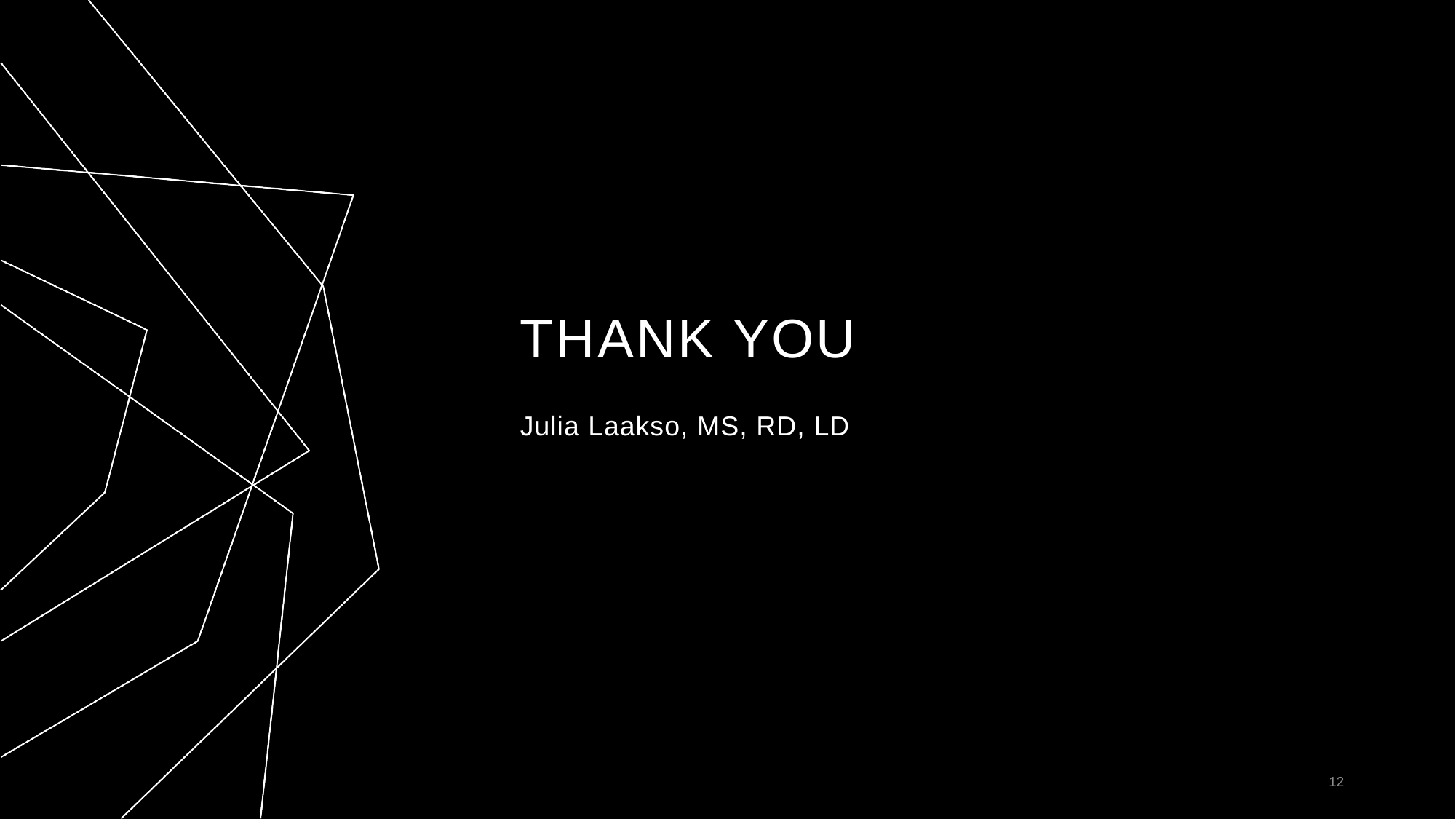

# THANK YOU
Julia Laakso, MS, RD, LD

12